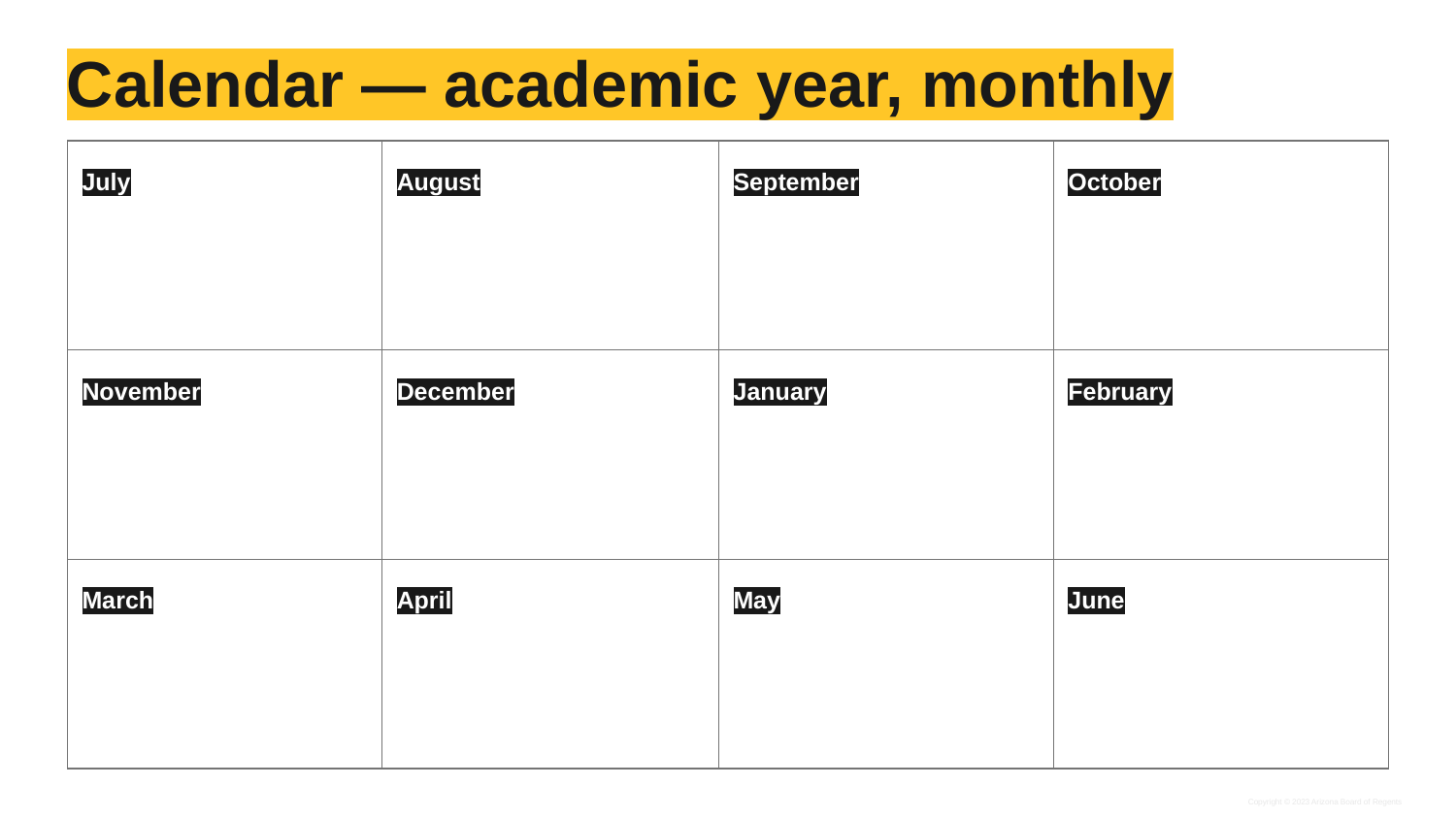

# Calendar — academic year, monthly
| July | August | September | October |
| --- | --- | --- | --- |
| November | December | January | February |
| March | April | May | June |